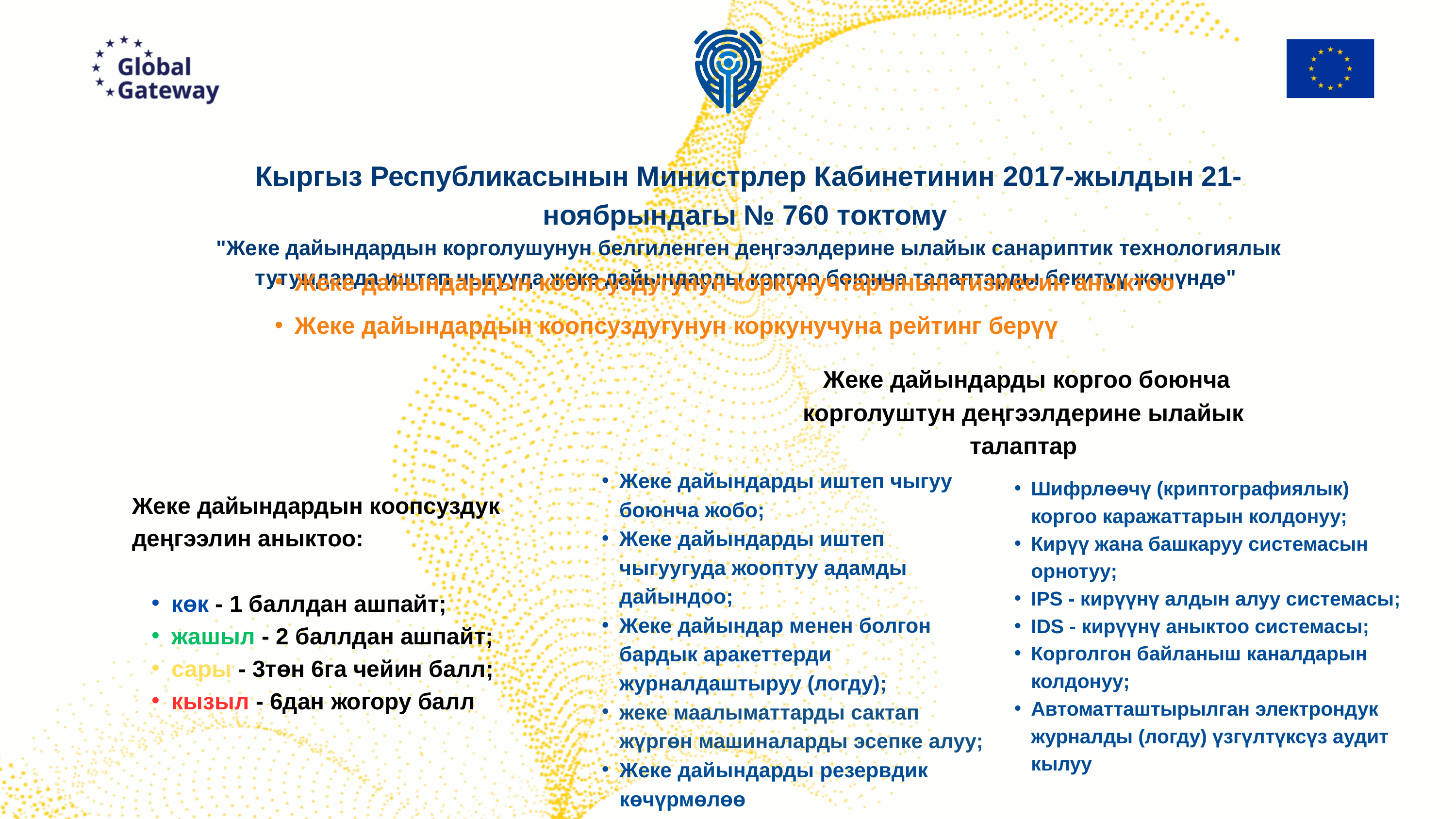

Кыргыз Республикасынын Министрлер Кабинетинин 2017-жылдын 21-ноябрындагы № 760 токтому
"Жеке дайындардын корголушунун белгиленген деңгээлдерине ылайык санариптик технологиялык тутумдарда иштеп чыгууда жеке дайындарды коргоо боюнча талаптарды бекитүү жөнүндө"
Жеке дайындардын коопсуздугунун коркунучтарынын тизмесин аныктоо
Жеке дайындардын коопсуздугунун коркунучуна рейтинг берүү
 Жеке дайындарды коргоо боюнча корголуштун деңгээлдерине ылайык талаптар
Жеке дайындарды иштеп чыгуу боюнча жобо;
Жеке дайындарды иштеп чыгуугуда жооптуу адамды дайындоо;
Жеке дайындар менен болгон бардык аракеттерди журналдаштыруу (логду);
жеке маалыматтарды сактап жүргөн машиналарды эсепке алуу;
Жеке дайындарды резервдик көчүрмөлөө
Шифрлөөчү (криптографиялык) коргоо каражаттарын колдонуу;
Кирүү жана башкаруу системасын орнотуу;
IPS - кирүүнү алдын алуу системасы;
IDS - кирүүнү аныктоо системасы;
Корголгон байланыш каналдарын колдонуу;
Автоматташтырылган электрондук журналды (логду) үзгүлтүксүз аудит кылуу
Жеке дайындардын коопсуздук деңгээлин аныктоо:

көк - 1 баллдан ашпайт;
жашыл - 2 баллдан ашпайт;
сары - 3төн 6га чейин балл;
кызыл - 6дан жогору балл